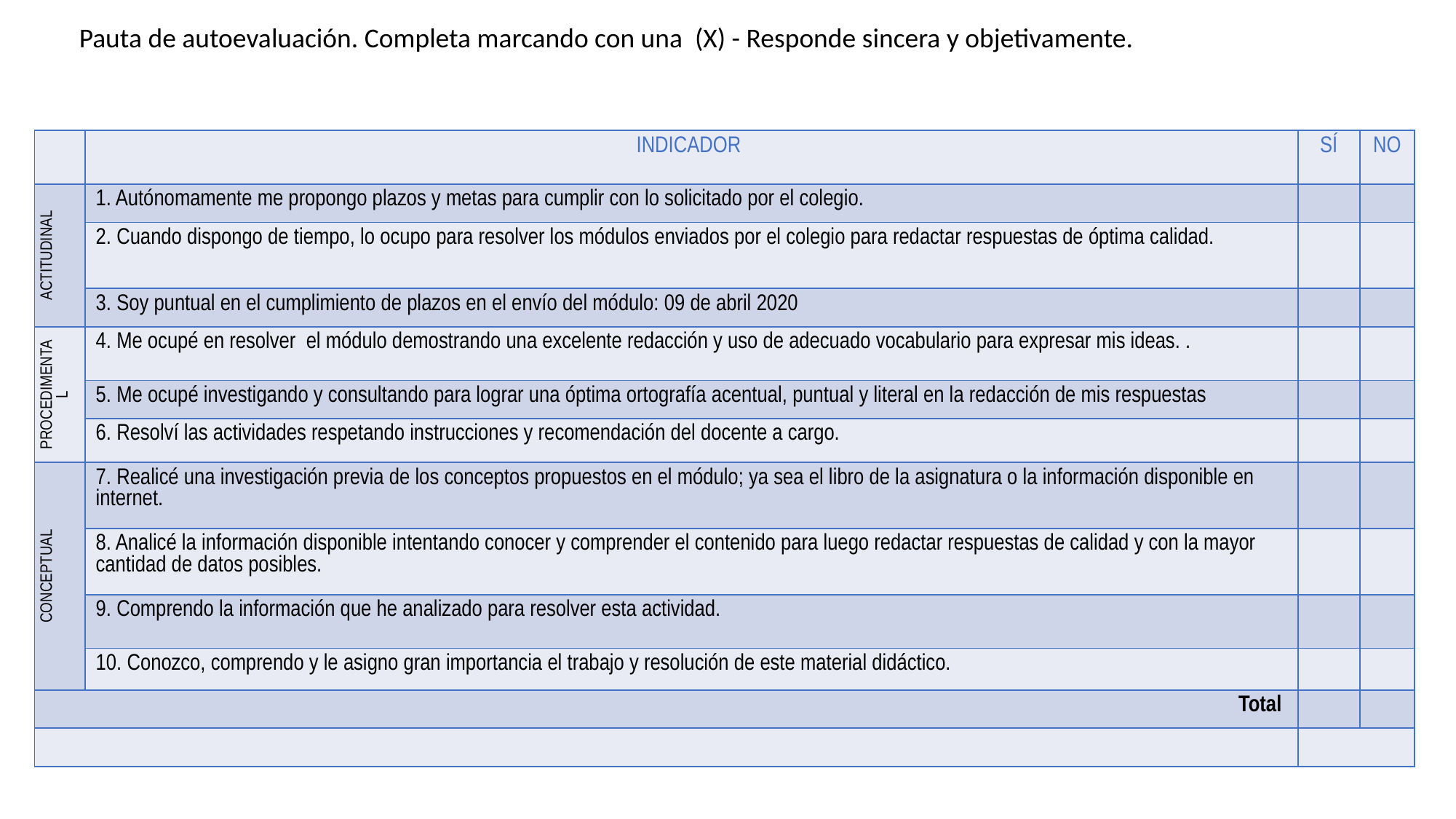

Pauta de autoevaluación. Completa marcando con una  (X) - Responde sincera y objetivamente.
|  | INDICADOR | SÍ | NO |
| --- | --- | --- | --- |
| ACTITUDINAL | 1. Autónomamente me propongo plazos y metas para cumplir con lo solicitado por el colegio. |  |  |
|  | 2. Cuando dispongo de tiempo, lo ocupo para resolver los módulos enviados por el colegio para redactar respuestas de óptima calidad. |  |  |
|  | 3. Soy puntual en el cumplimiento de plazos en el envío del módulo: 09 de abril 2020 |  |  |
| PROCEDIMENTAL | 4. Me ocupé en resolver el módulo demostrando una excelente redacción y uso de adecuado vocabulario para expresar mis ideas. . |  |  |
|  | 5. Me ocupé investigando y consultando para lograr una óptima ortografía acentual, puntual y literal en la redacción de mis respuestas |  |  |
|  | 6. Resolví las actividades respetando instrucciones y recomendación del docente a cargo. |  |  |
| CONCEPTUAL | 7. Realicé una investigación previa de los conceptos propuestos en el módulo; ya sea el libro de la asignatura o la información disponible en internet. |  |  |
|  | 8. Analicé la información disponible intentando conocer y comprender el contenido para luego redactar respuestas de calidad y con la mayor cantidad de datos posibles. |  |  |
|  | 9. Comprendo la información que he analizado para resolver esta actividad. |  |  |
|  | 10. Conozco, comprendo y le asigno gran importancia el trabajo y resolución de este material didáctico. |  |  |
| Total |  |  |  |
|  |  |  |  |